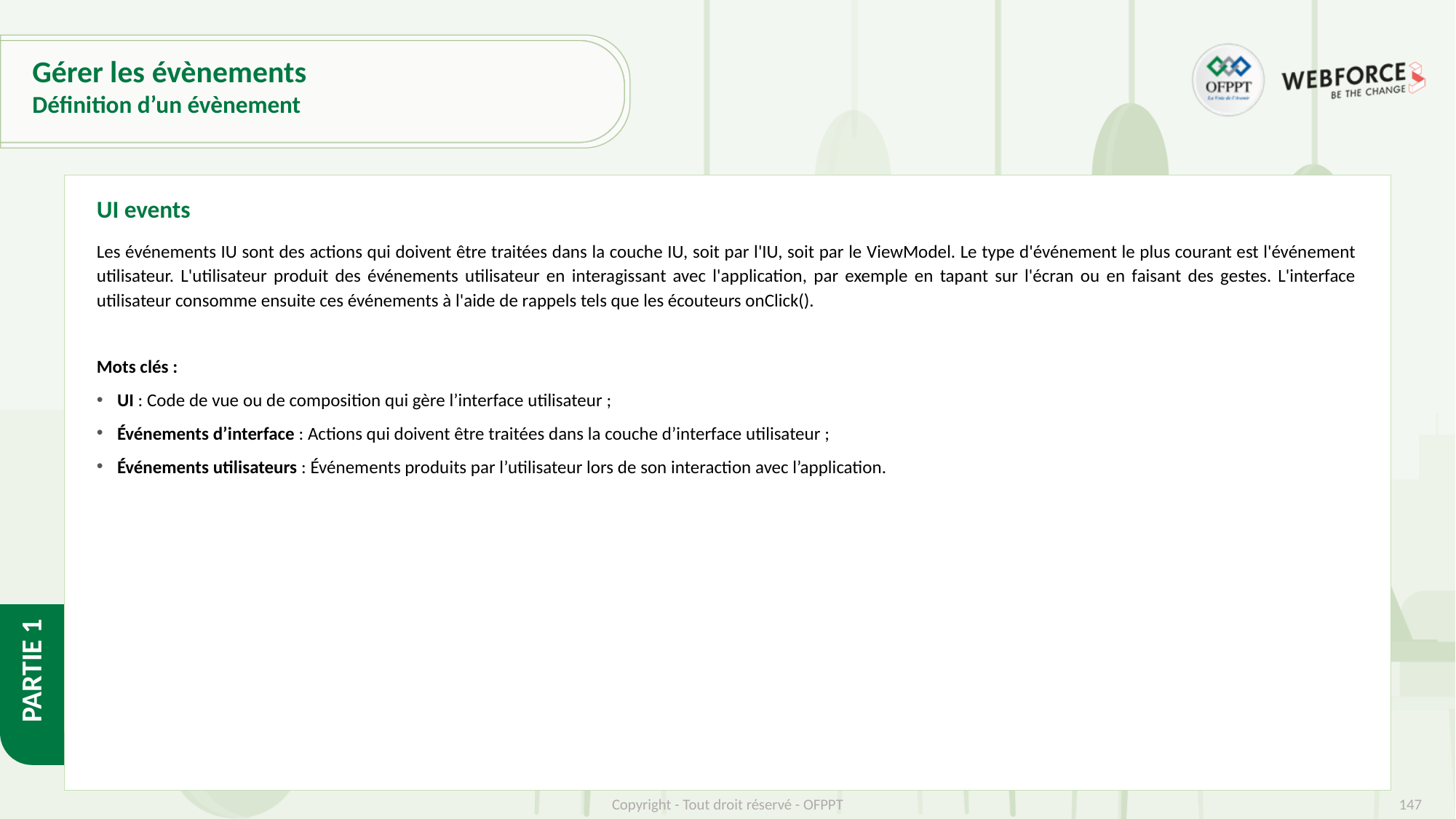

# Gérer les évènements
Définition d’un évènement
UI events
Les événements IU sont des actions qui doivent être traitées dans la couche IU, soit par l'IU, soit par le ViewModel. Le type d'événement le plus courant est l'événement utilisateur. L'utilisateur produit des événements utilisateur en interagissant avec l'application, par exemple en tapant sur l'écran ou en faisant des gestes. L'interface utilisateur consomme ensuite ces événements à l'aide de rappels tels que les écouteurs onClick().

Mots clés :
UI : Code de vue ou de composition qui gère l’interface utilisateur ;
Événements d’interface : Actions qui doivent être traitées dans la couche d’interface utilisateur ;
Événements utilisateurs : Événements produits par l’utilisateur lors de son interaction avec l’application.